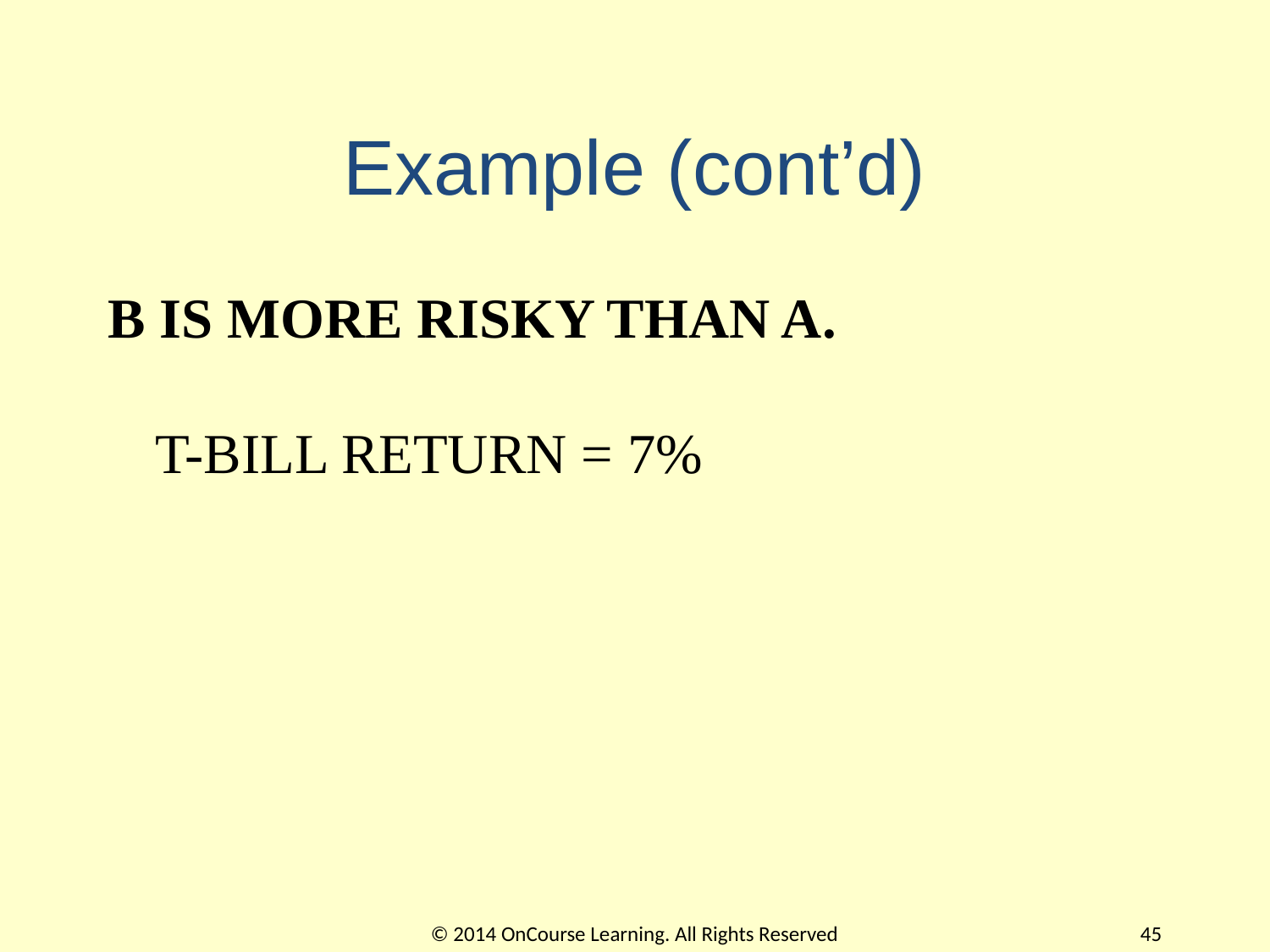

# Example (cont’d)
B IS MORE RISKY THAN A.
 
T-BILL RETURN = 7%
© 2014 OnCourse Learning. All Rights Reserved
45